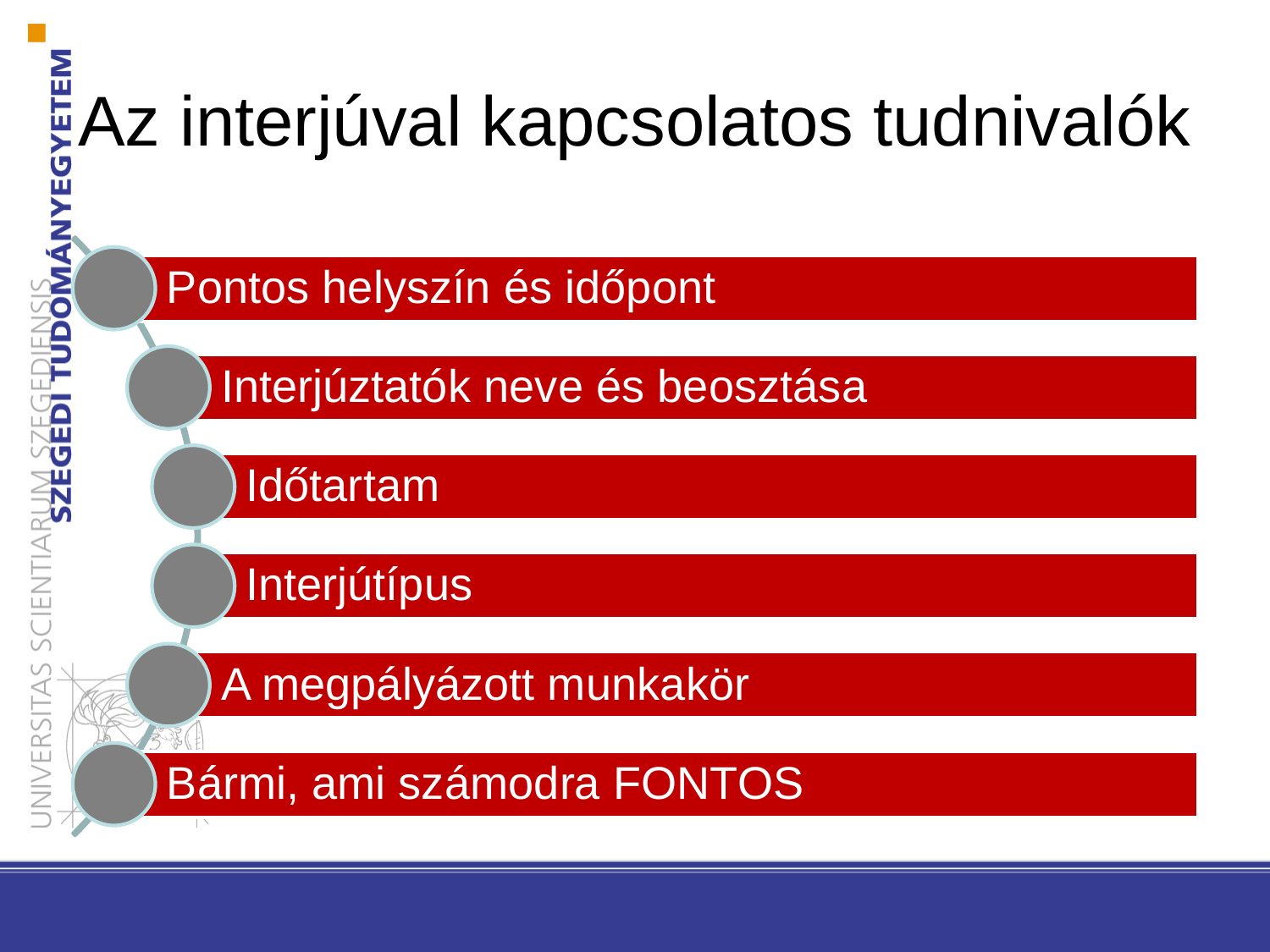

# Az interjúval kapcsolatos tudnivalók
Pontos helyszín és időpont
Interjúztatók neve és beosztása
Időtartam
Interjútípus
A megpályázott munkakör
Bármi, ami számodra FONTOS